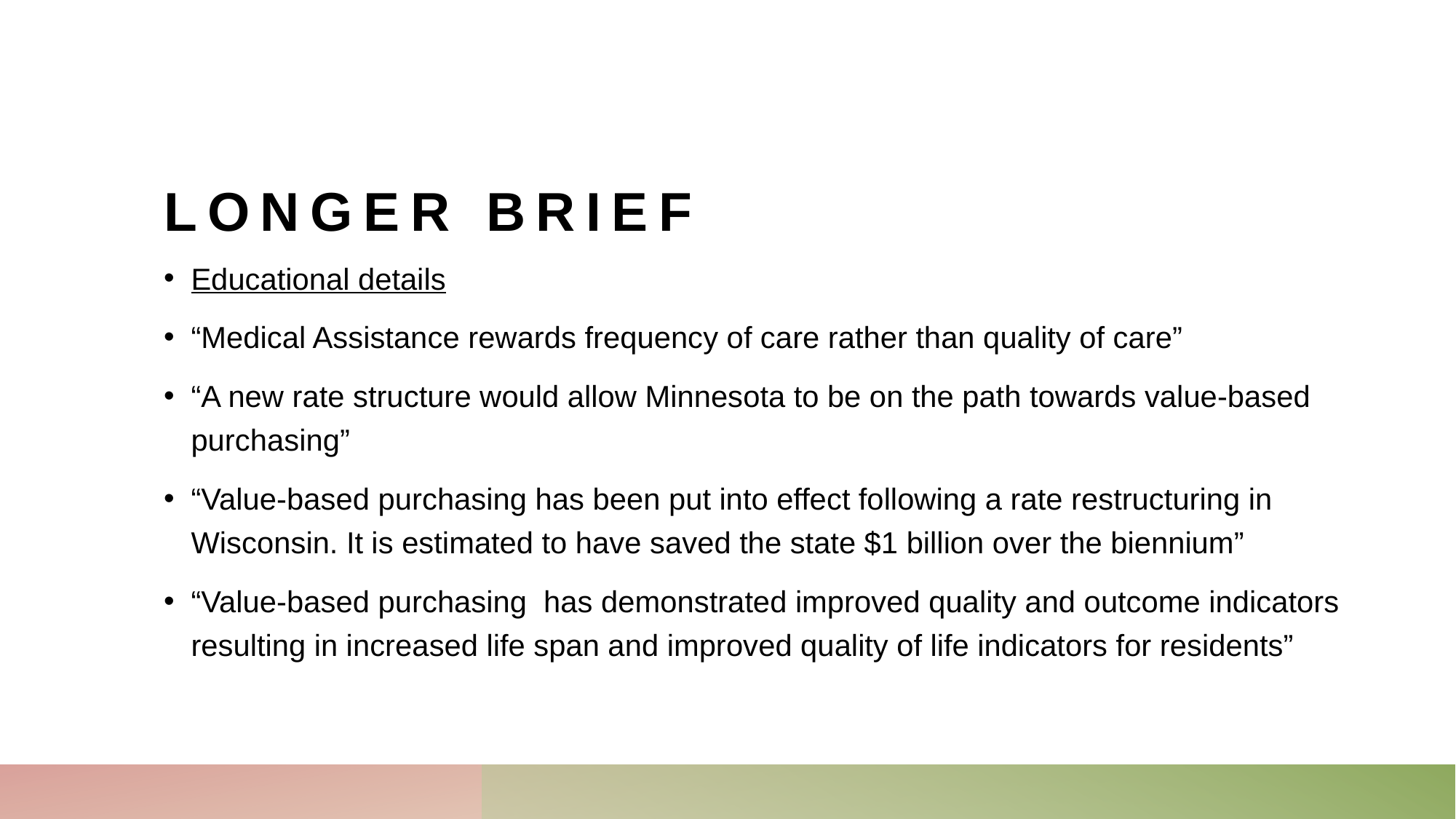

# Longer Brief
Educational details
“Medical Assistance rewards frequency of care rather than quality of care”
“A new rate structure would allow Minnesota to be on the path towards value-based purchasing”
“Value-based purchasing has been put into effect following a rate restructuring in Wisconsin. It is estimated to have saved the state $1 billion over the biennium”
“Value-based purchasing  has demonstrated improved quality and outcome indicators resulting in increased life span and improved quality of life indicators for residents”